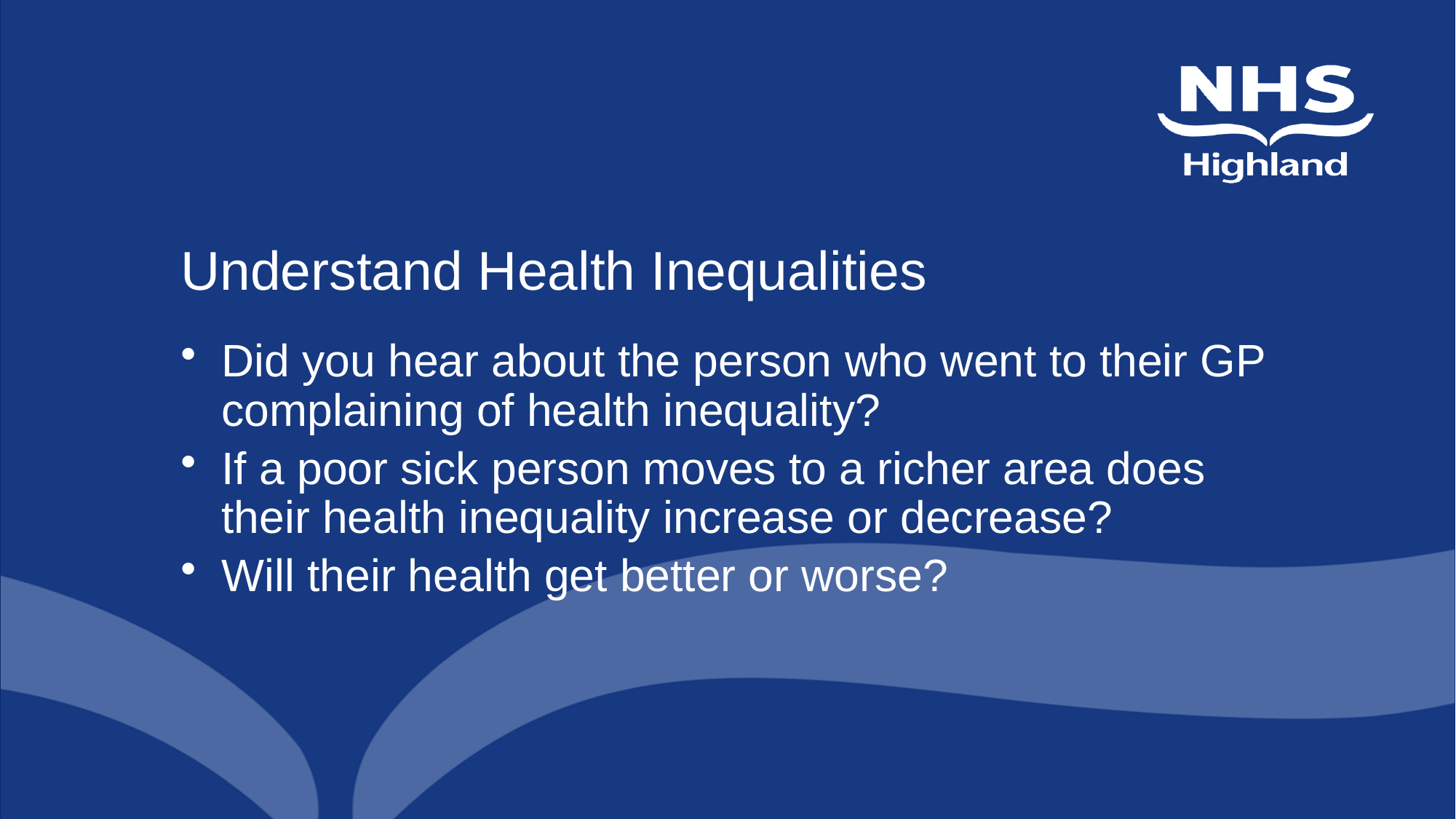

# Understand Health Inequalities
Did you hear about the person who went to their GP complaining of health inequality?
If a poor sick person moves to a richer area does their health inequality increase or decrease?
Will their health get better or worse?